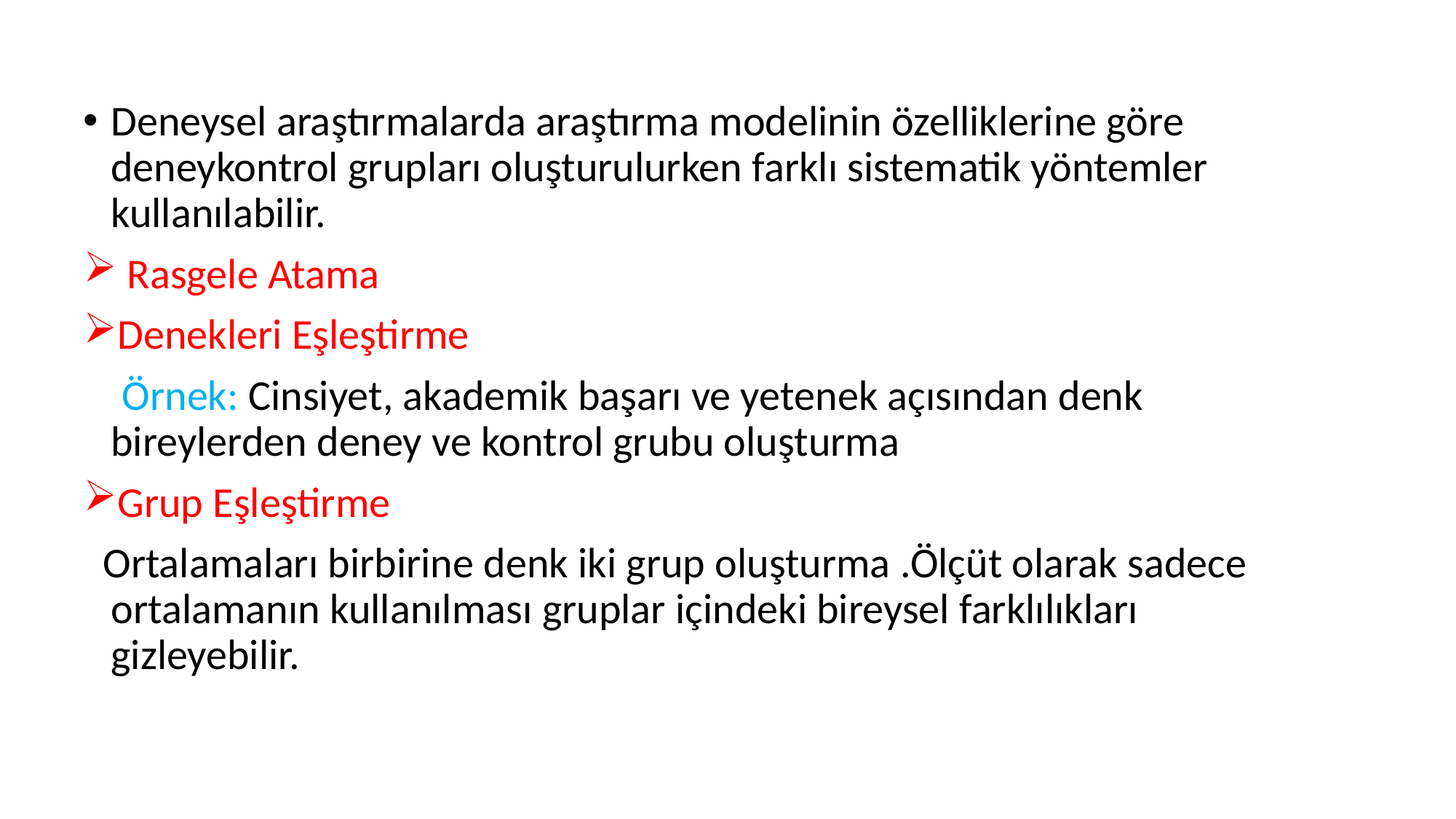

#
Deneysel araştırmalarda araştırma modelinin özelliklerine göre deneykontrol grupları oluşturulurken farklı sistematik yöntemler kullanılabilir.
 Rasgele Atama
Denekleri Eşleştirme
    Örnek: Cinsiyet, akademik başarı ve yetenek açısından denk bireylerden deney ve kontrol grubu oluşturma
Grup Eşleştirme
  Ortalamaları birbirine denk iki grup oluşturma .Ölçüt olarak sadece ortalamanın kullanılması gruplar içindeki bireysel farklılıkları gizleyebilir.